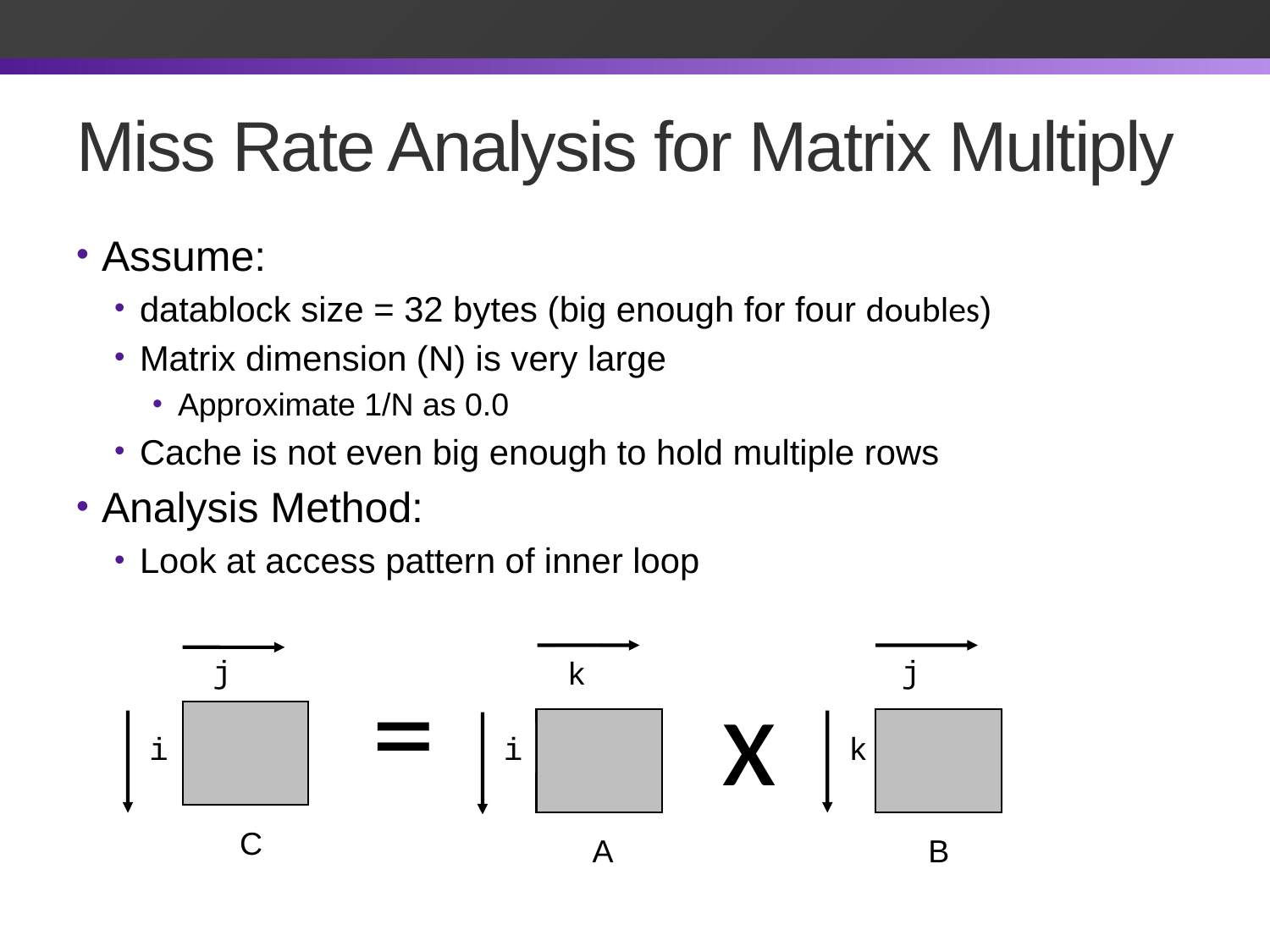

# Miss Rate Analysis for Matrix Multiply
Assume:
datablock size = 32 bytes (big enough for four doubles)
Matrix dimension (N) is very large
Approximate 1/N as 0.0
Cache is not even big enough to hold multiple rows
Analysis Method:
Look at access pattern of inner loop

=
j

i
C

k

i
A

j

k
B
x